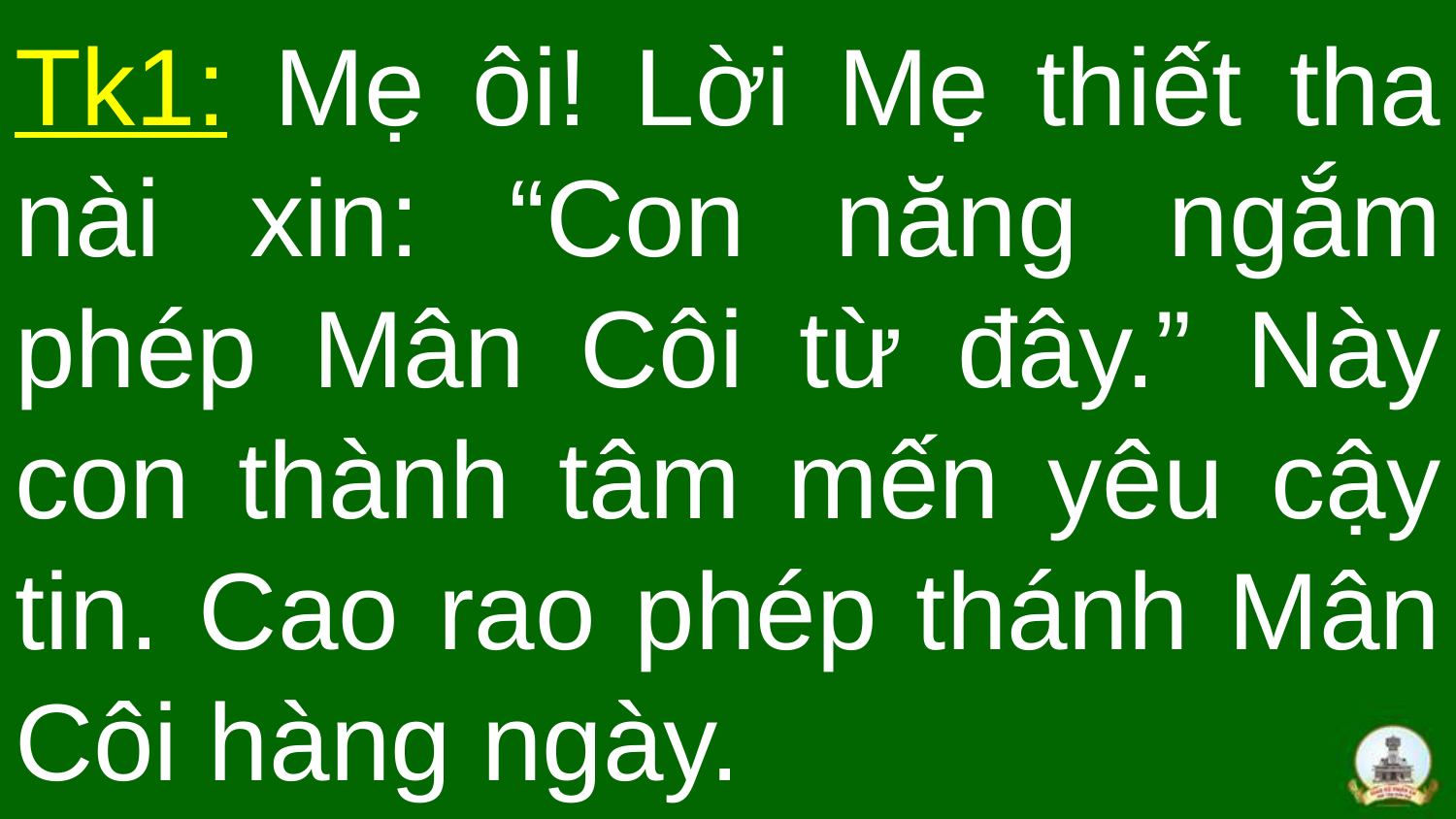

# Tk1: Mẹ ôi! Lời Mẹ thiết tha nài xin: “Con năng ngắm phép Mân Côi từ đây.” Này con thành tâm mến yêu cậy tin. Cao rao phép thánh Mân Côi hàng ngày.